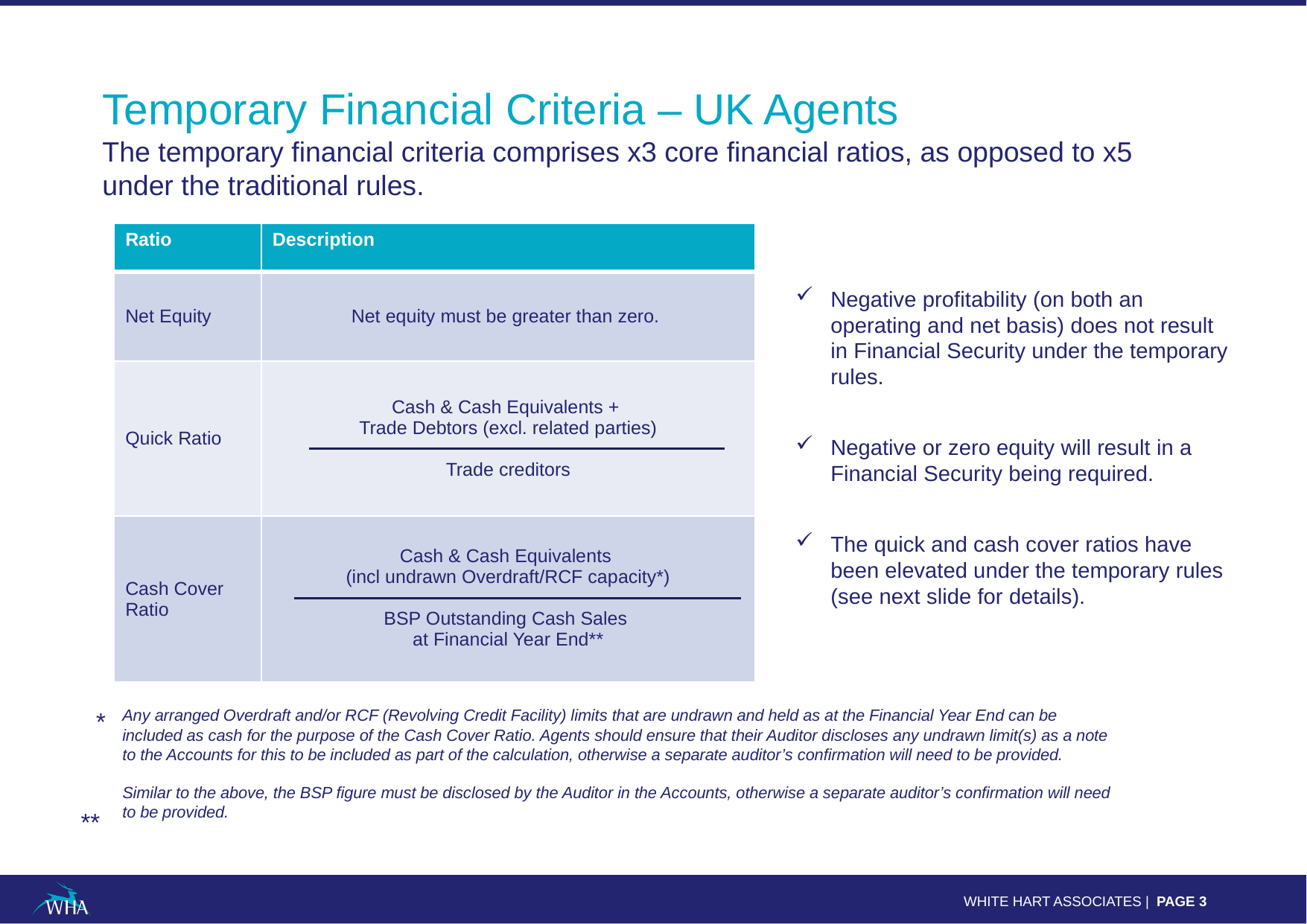

Temporary Financial Criteria – UK Agents
  –
The temporary financial criteria comprises x3 core financial ratios, as opposed to x5 under the traditional rules.
| Ratio | Description |
| --- | --- |
| Net Equity | Net equity must be greater than zero. |
| Quick Ratio | Cash & Cash Equivalents + Trade Debtors (excl. related parties) Trade creditors |
| Cash Cover Ratio | Cash & Cash Equivalents (incl undrawn Overdraft/RCF capacity\*) BSP Outstanding Cash Sales at Financial Year End\*\* |
Negative profitability (on both an operating and net basis) does not result in Financial Security under the temporary rules.

Negative or zero equity will result in a Financial Security being required.

The quick and cash cover ratios have been elevated under the temporary rules (see next slide for details).
Any arranged Overdraft and/or RCF (Revolving Credit Facility) limits that are undrawn and held as at the Financial Year End can be included as cash for the purpose of the Cash Cover Ratio. Agents should ensure that their Auditor discloses any undrawn limit(s) as a note to the Accounts for this to be included as part of the calculation, otherwise a separate auditor’s confirmation will need to be provided.
Similar to the above, the BSP figure must be disclosed by the Auditor in the Accounts, otherwise a separate auditor’s confirmation will need to be provided.

*

1
**